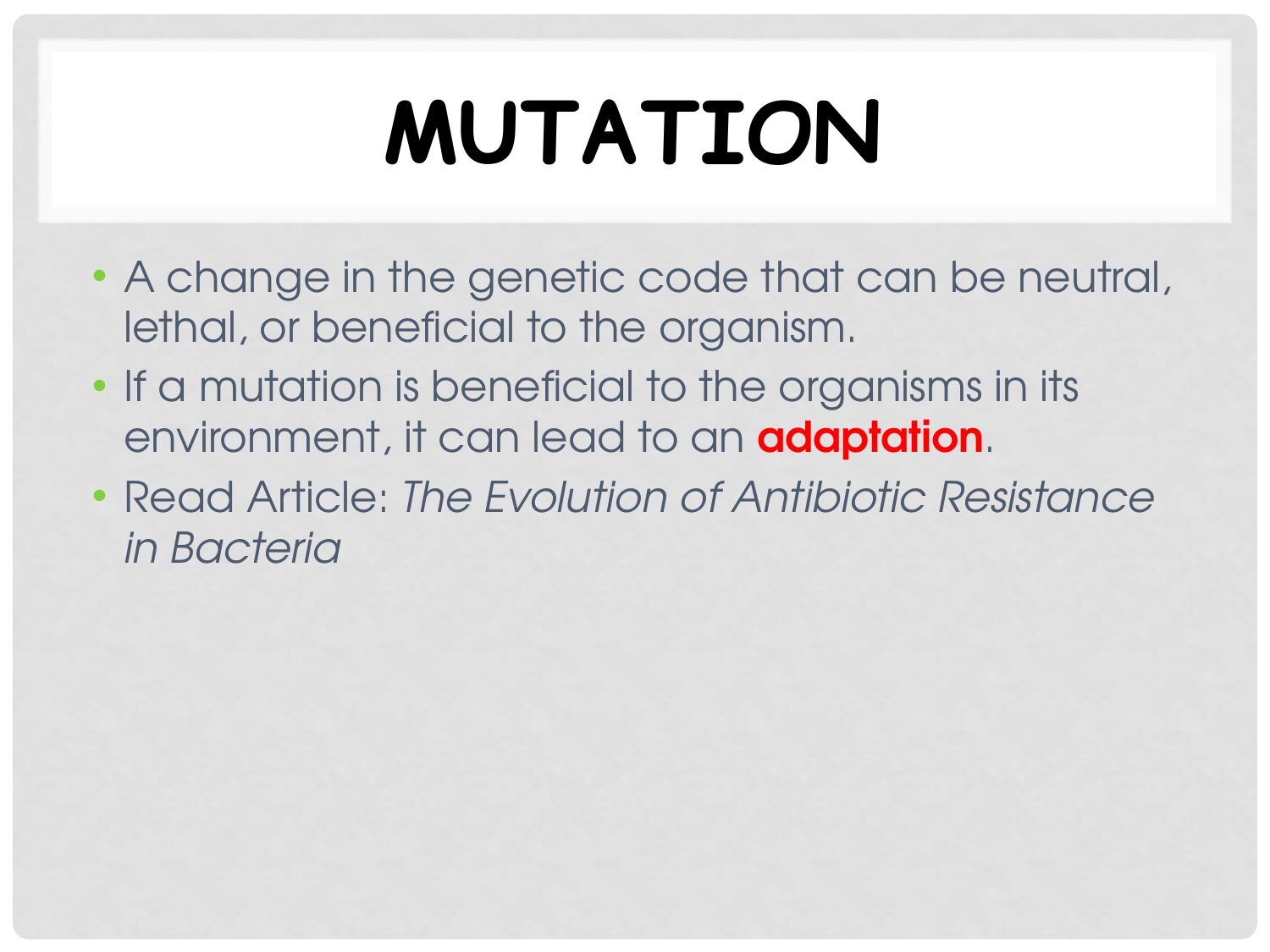

# Mutation
A change in the genetic code that can be neutral, lethal, or beneficial to the organism.
If a mutation is beneficial to the organisms in its environment, it can lead to an adaptation.
Read Article: The Evolution of Antibiotic Resistance in Bacteria